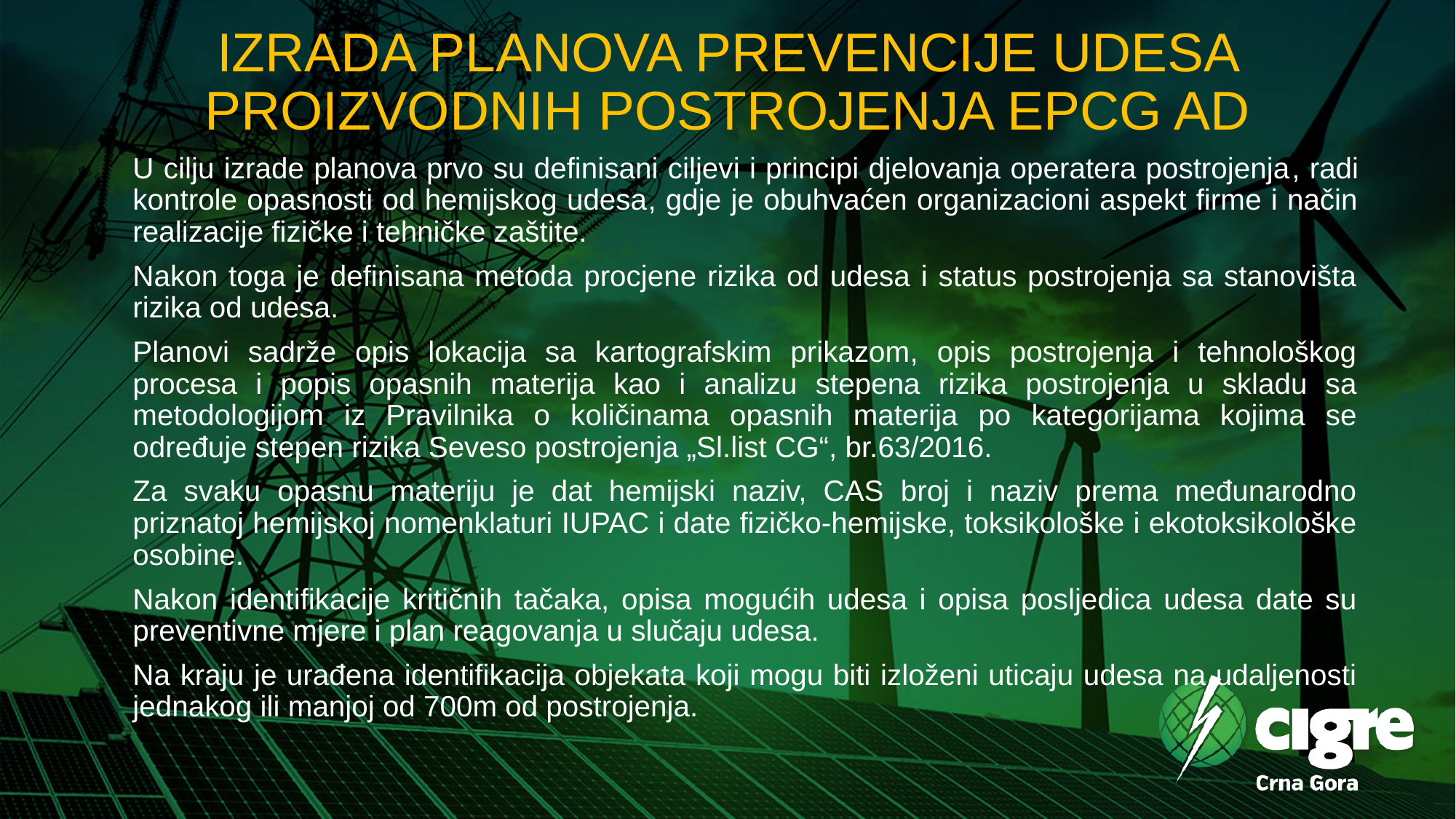

# IZRADA PLANOVA PREVENCIJE UDESA PROIZVODNIH POSTROJENJA EPCG AD
U cilju izrade planova prvo su definisani ciljevi i principi djelovanja operatera postrojenja, radi kontrole opasnosti od hemijskog udesa, gdje je obuhvaćen organizacioni aspekt firme i način realizacije fizičke i tehničke zaštite.
Nakon toga je definisana metoda procjene rizika od udesa i status postrojenja sa stanovišta rizika od udesa.
Planovi sadrže opis lokacija sa kartografskim prikazom, opis postrojenja i tehnološkog procesa i popis opasnih materija kao i analizu stepena rizika postrojenja u skladu sa metodologijom iz Pravilnika o količinama opasnih materija po kategorijama kojima se određuje stepen rizika Seveso postrojenja „Sl.list CG“, br.63/2016.
Za svaku opasnu materiju je dat hemijski naziv, CAS broj i naziv prema međunarodno priznatoj hemijskoj nomenklaturi IUPAC i date fizičko-hemijske, toksikološke i ekotoksikološke osobine.
Nakon identifikacije kritičnih tačaka, opisa mogućih udesa i opisa posljedica udesa date su preventivne mjere i plan reagovanja u slučaju udesa.
Na kraju je urađena identifikacija objekata koji mogu biti izloženi uticaju udesa na udaljenosti jednakog ili manjoj od 700m od postrojenja.